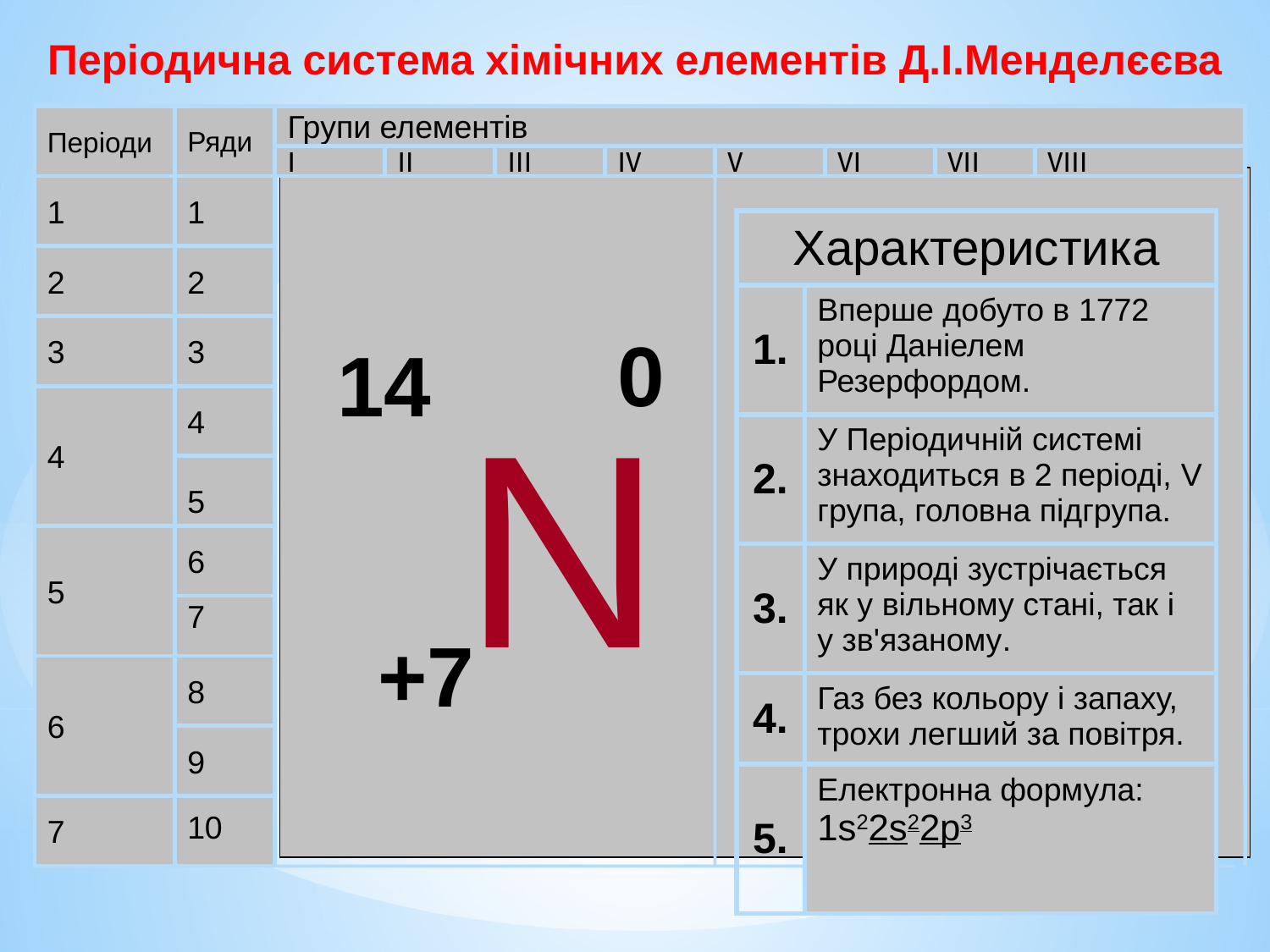

Періодична система хімічних елементів Д.І.Менделєєва
Періоди
Ряди
Групи елементів
I
II
III
IV
V
VI
VII
VIII

1
1

| Характеристика |  |
| --- | --- |
| 1. | Вперше добуто в 1772 році Даніелем Резерфордом. |
| 2. | У Періодичній системі знаходиться в 2 періоді, V група, головна підгрупа. |
| 3. | У природі зустрічається як у вільному стані, так і у зв'язаному. |
| 4. | Газ без кольору і запаху, трохи легший за повітря. |
| 5. | Електронна формула: 1s22s22p3 |
2
2

0
14
   +7
3
3
 N
4
4

5
5
6
7
6
8
9
10
7